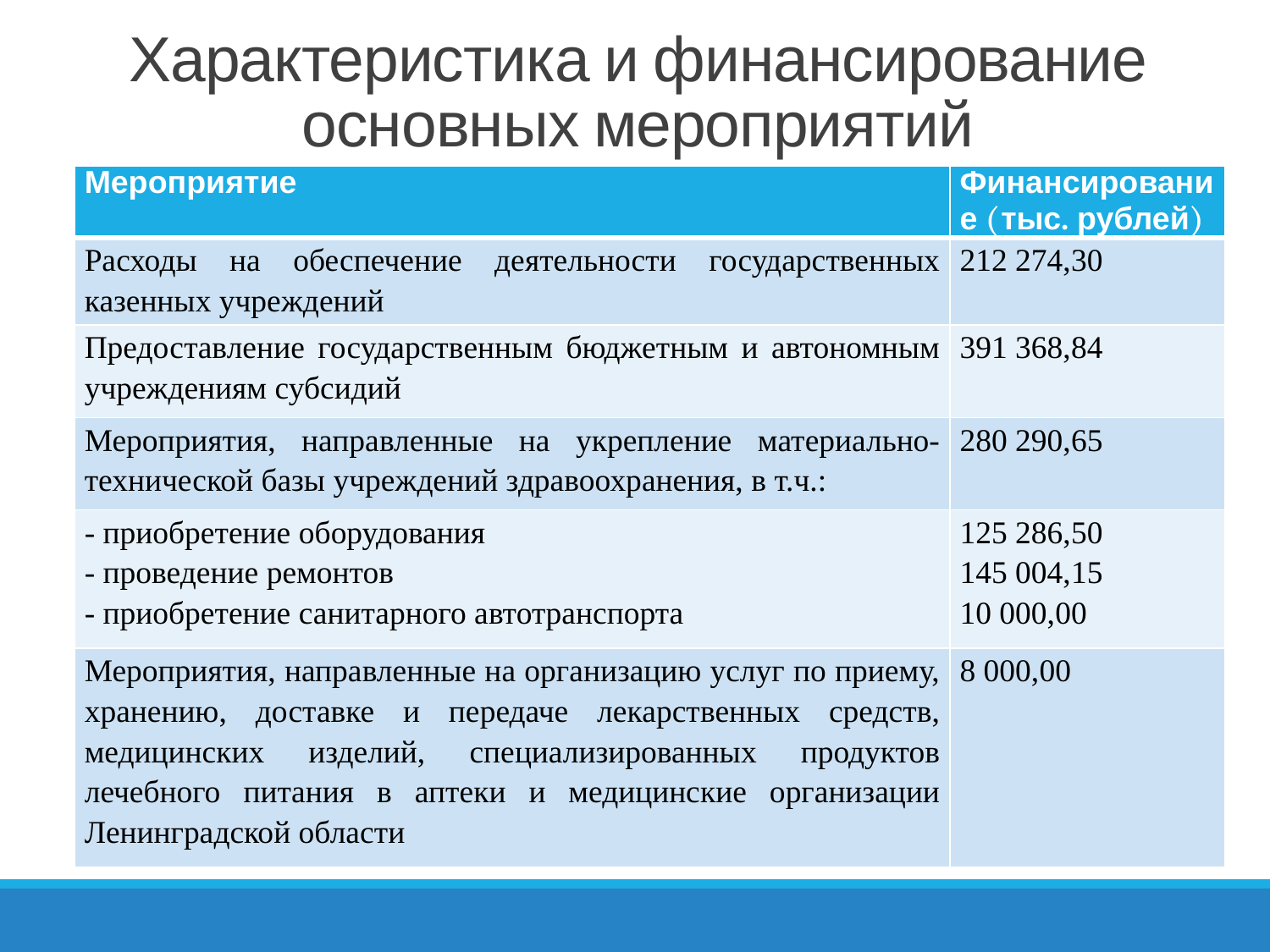

# Характеристика и финансирование основных мероприятий
| Мероприятие | Финансирование (тыс. рублей) |
| --- | --- |
| Расходы на обеспечение деятельности государственных казенных учреждений | 212 274,30 |
| Предоставление государственным бюджетным и автономным учреждениям субсидий | 391 368,84 |
| Мероприятия, направленные на укрепление материально-технической базы учреждений здравоохранения, в т.ч.: | 280 290,65 |
| - приобретение оборудования - проведение ремонтов - приобретение санитарного автотранспорта | 125 286,50 145 004,15 10 000,00 |
| Мероприятия, направленные на организацию услуг по приему, хранению, доставке и передаче лекарственных средств, медицинских изделий, специализированных продуктов лечебного питания в аптеки и медицинские организации Ленинградской области | 8 000,00 |